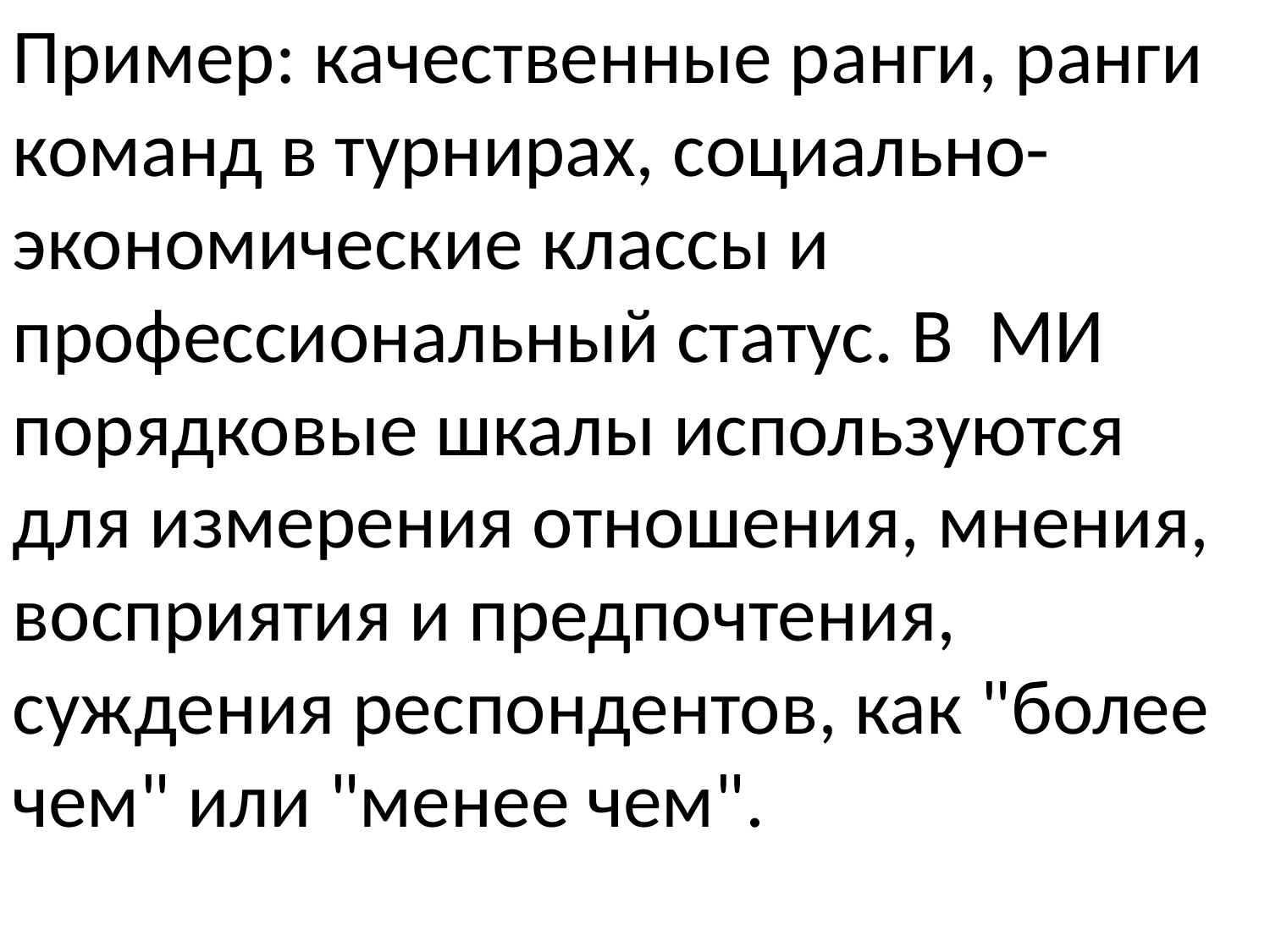

Пример: качественные ранги, ранги команд в турнирах, социально-экономические классы и профессиональный статус. В  МИ порядковые шкалы используются для измерения отношения, мнения, восприятия и предпочтения, суждения респондентов, как "более чем" или "менее чем".